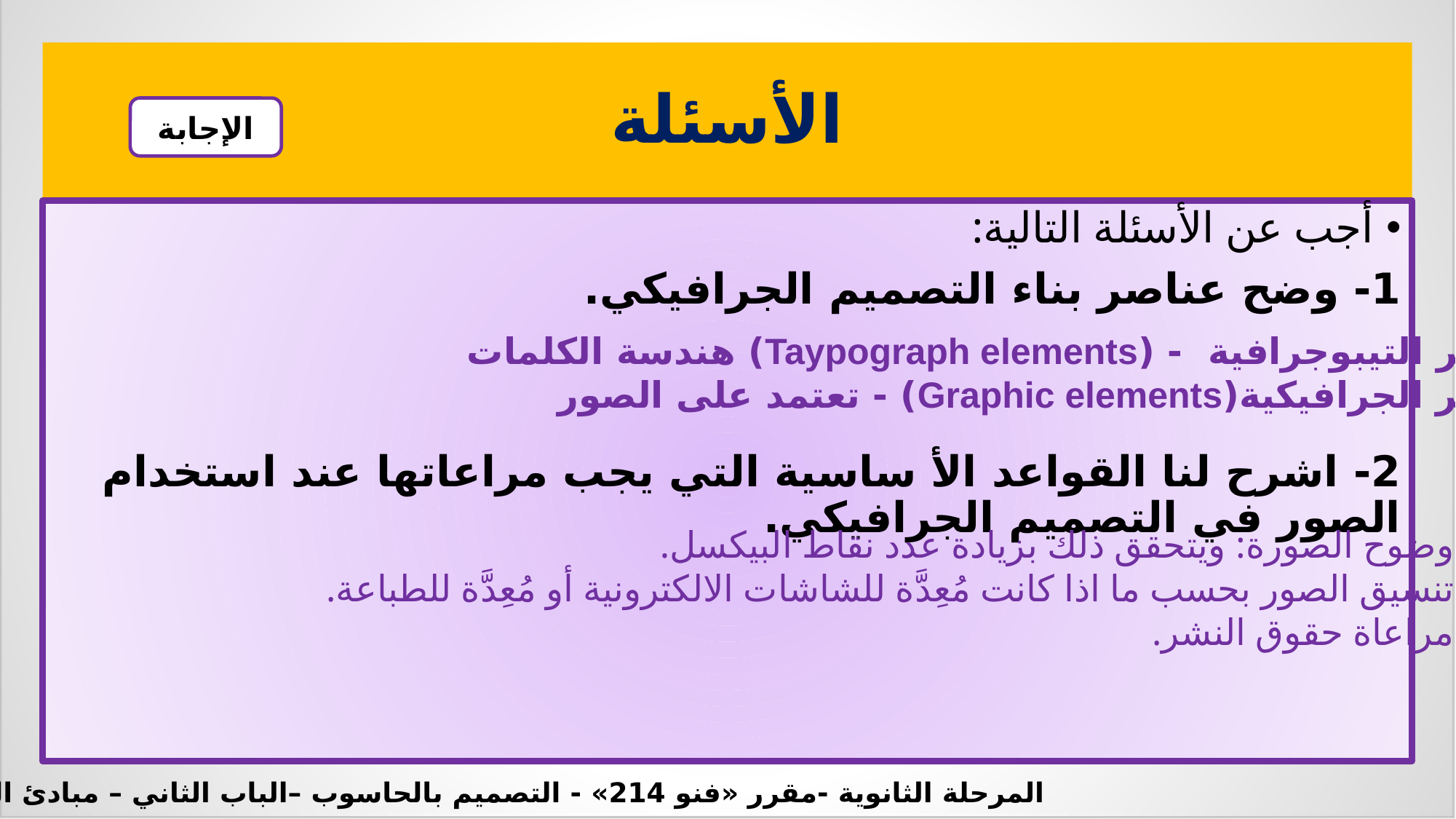

# الأسئلة
الإجابة
أجب عن الأسئلة التالية:
1- وضح عناصر بناء التصميم الجرافيكي.

2- اشرح لنا القواعد الأ ساسية التي يجب مراعاتها عند استخدام الصور في التصميم الجرافيكي.
العناصر التيبوجرافية  - (Taypograph elements) هندسة الكلمات
العناصر الجرافيكية(Graphic elements) - تعتمد على الصور

وضوح الصورة: ويتحقق ذلك بزيادة عدد نقاط البيكسل.
تنسيق الصور بحسب ما اذا كانت مُعِدَّة للشاشات الالكترونية أو مُعِدَّة للطباعة.
مراعاة حقوق النشر.
المرحلة الثانوية -مقرر «فنو 214» - التصميم بالحاسوب –الباب الثاني – مبادئ التصميم الجرافيكي